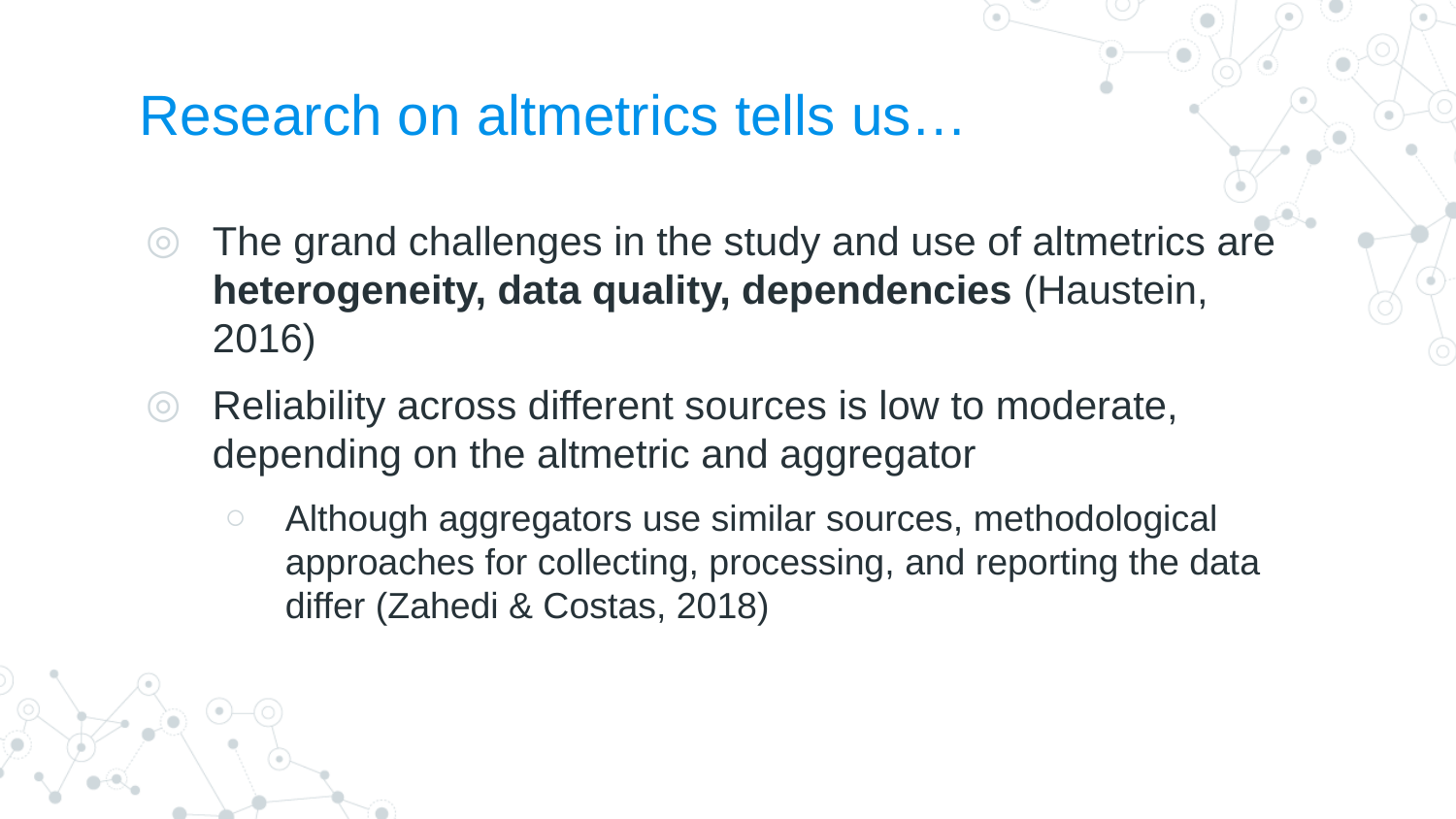

# Research on altmetrics tells us…
The grand challenges in the study and use of altmetrics are heterogeneity, data quality, dependencies (Haustein, 2016)
Reliability across different sources is low to moderate, depending on the altmetric and aggregator
Although aggregators use similar sources, methodological approaches for collecting, processing, and reporting the data differ (Zahedi & Costas, 2018)